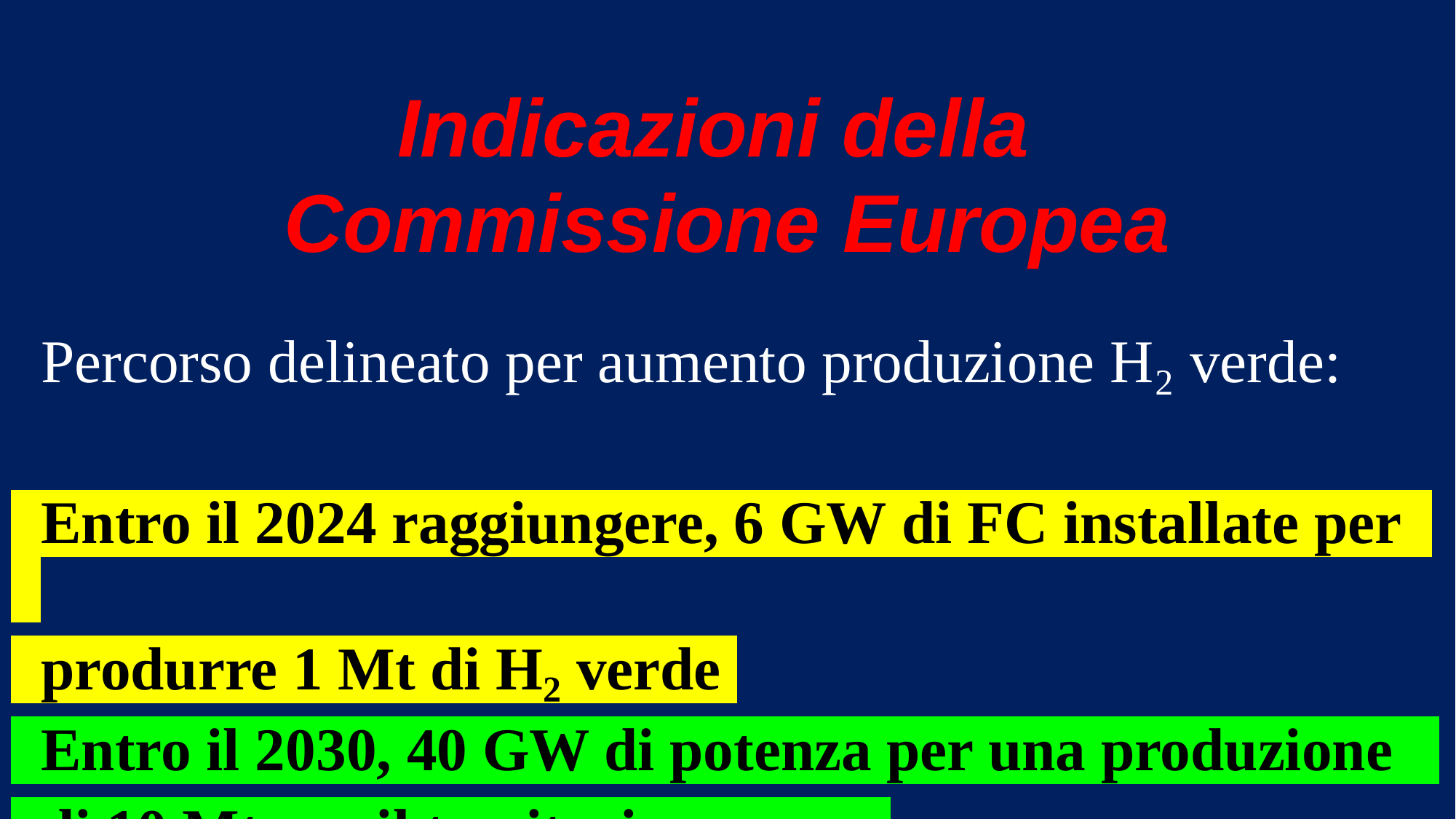

Indicazioni della
Commissione Europea

  Percorso delineato per aumento produzione H₂ verde:

  Entro il 2024 raggiungere, 6 GW di FC installate per
  produrre 1 Mt di H₂ verde
  Entro il 2030, 40 GW di potenza per una produzione
  di 10 Mt per il territorio europeo.
#